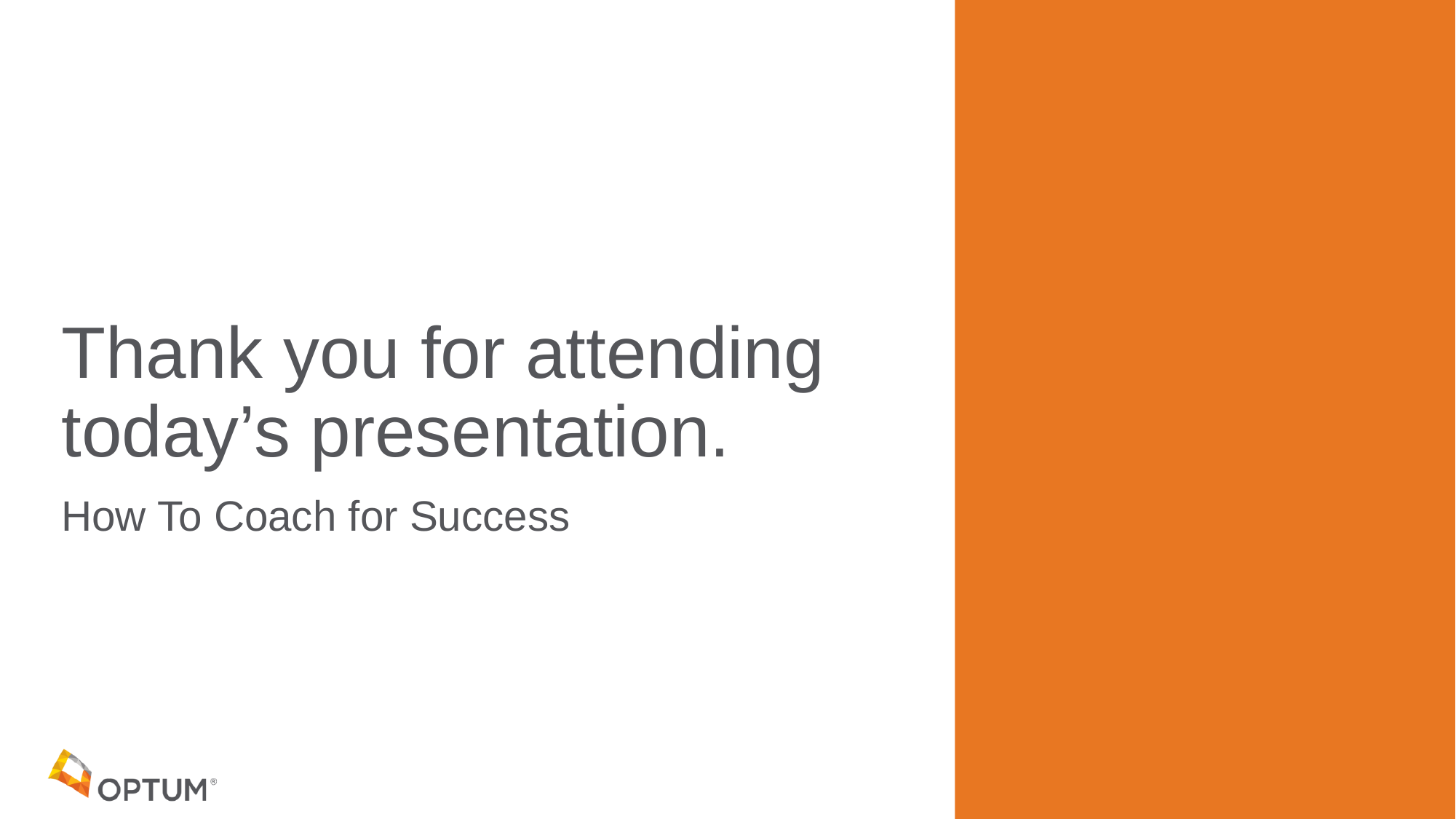

# Thank you for attending today’s presentation.
How To Coach for Success